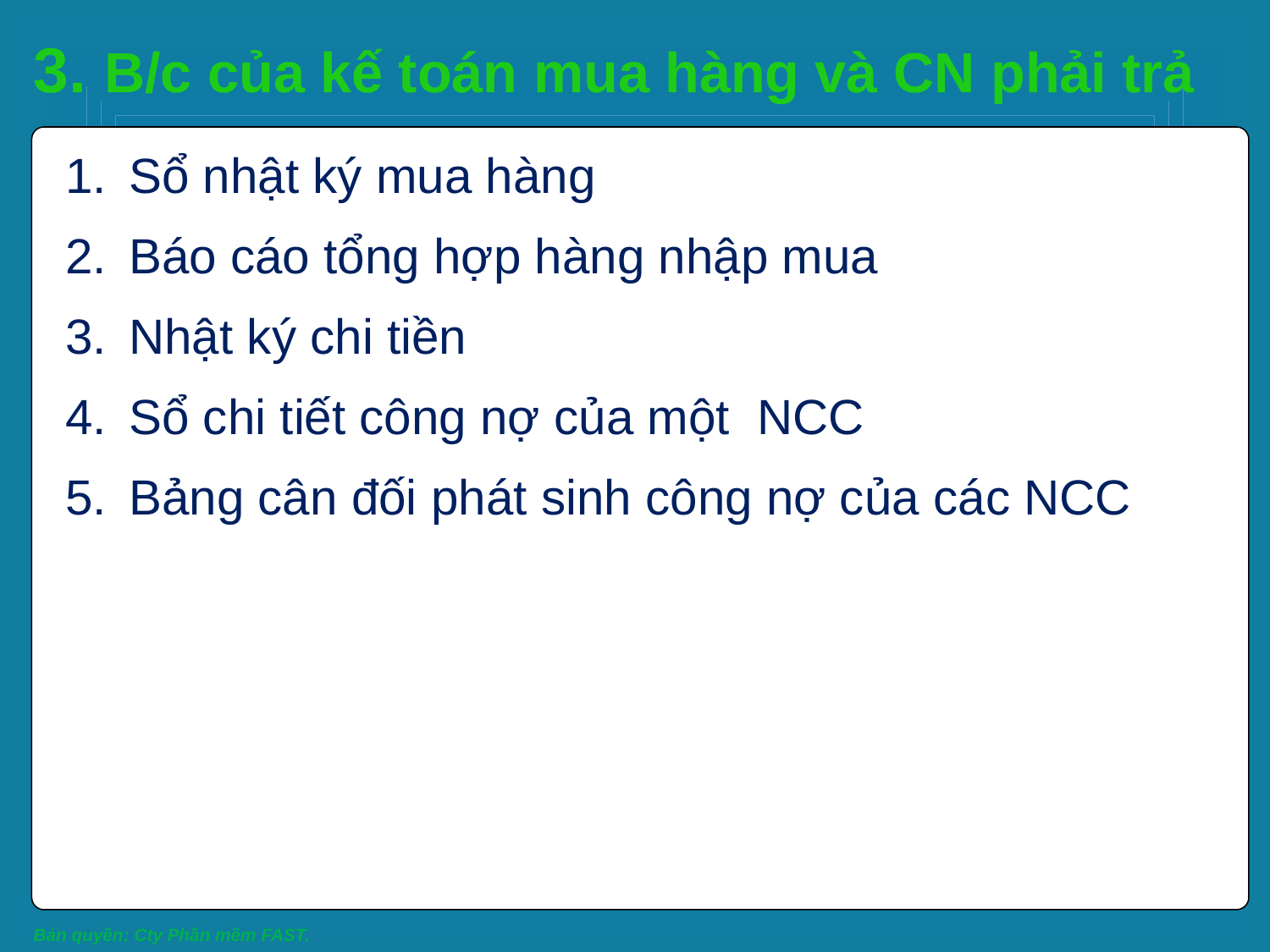

# 3. B/c của kế toán mua hàng và CN phải trả
Sổ nhật ký mua hàng
Báo cáo tổng hợp hàng nhập mua
Nhật ký chi tiền
Sổ chi tiết công nợ của một  NCC
Bảng cân đối phát sinh công nợ của các NCC